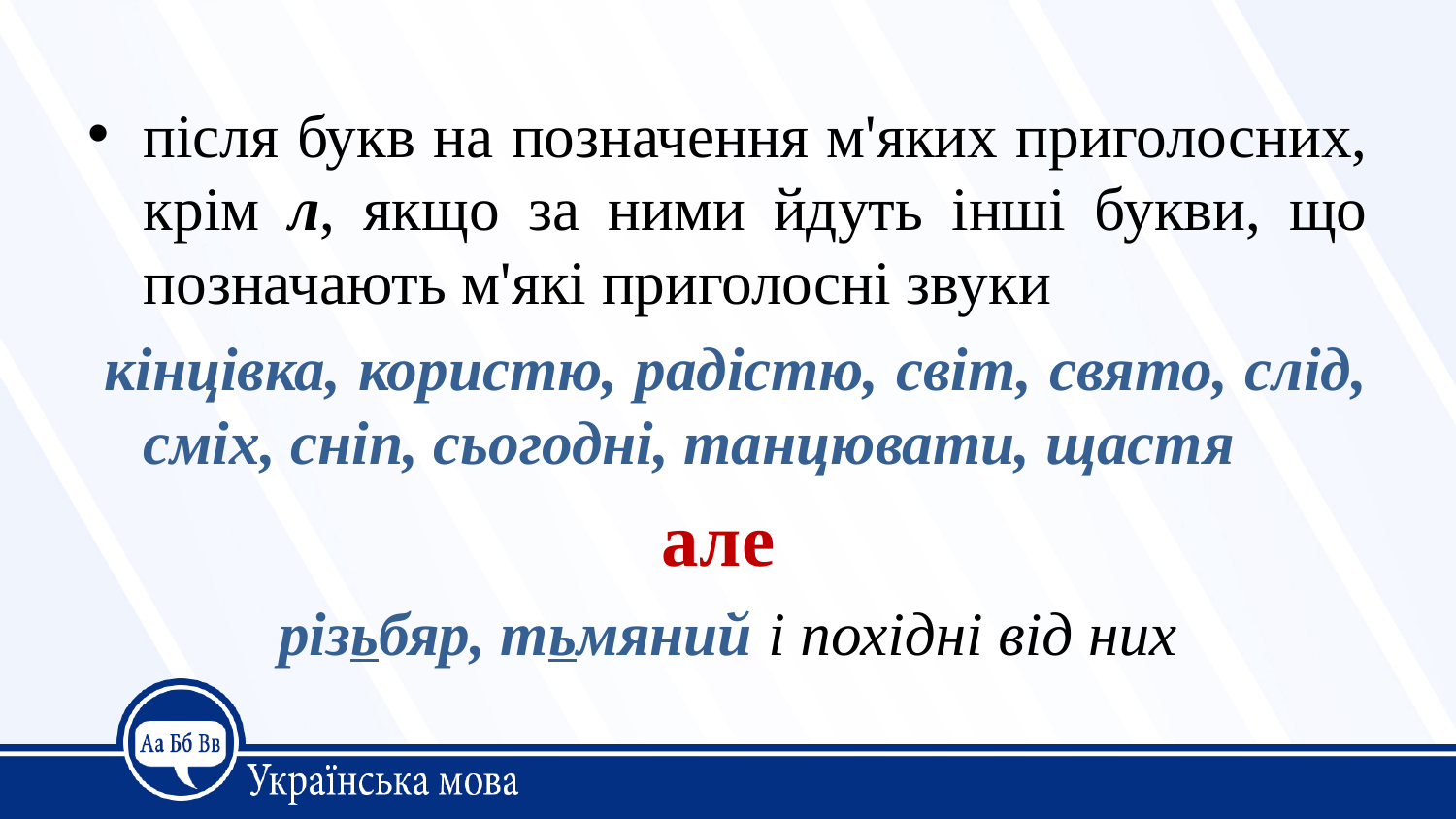

після букв на позначення м'яких приголосних, крім л, якщо за ними йдуть інші букви, що позначають м'які приголосні звуки
 кінцівка, користю, радістю, світ, свято, слід, сміх, сніп, сьогодні, танцювати, щастя
але
різьбяр, тьмяний і похідні від них